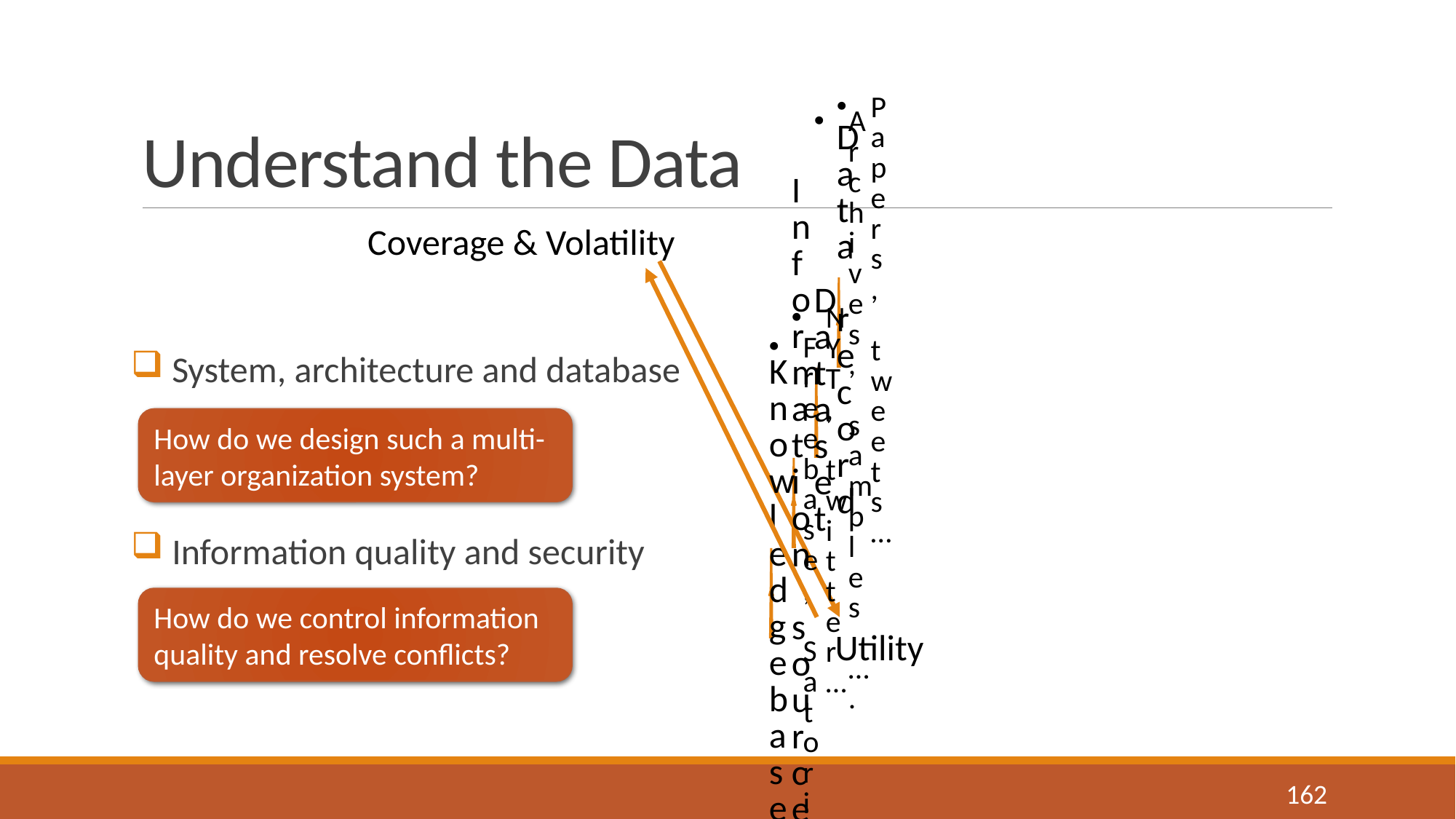

# Understand the Data
Coverage & Volatility

 System, architecture and database

 Information quality and security

How do we design such a multi-layer organization system?
How do we control information quality and resolve conflicts?
Utility
162